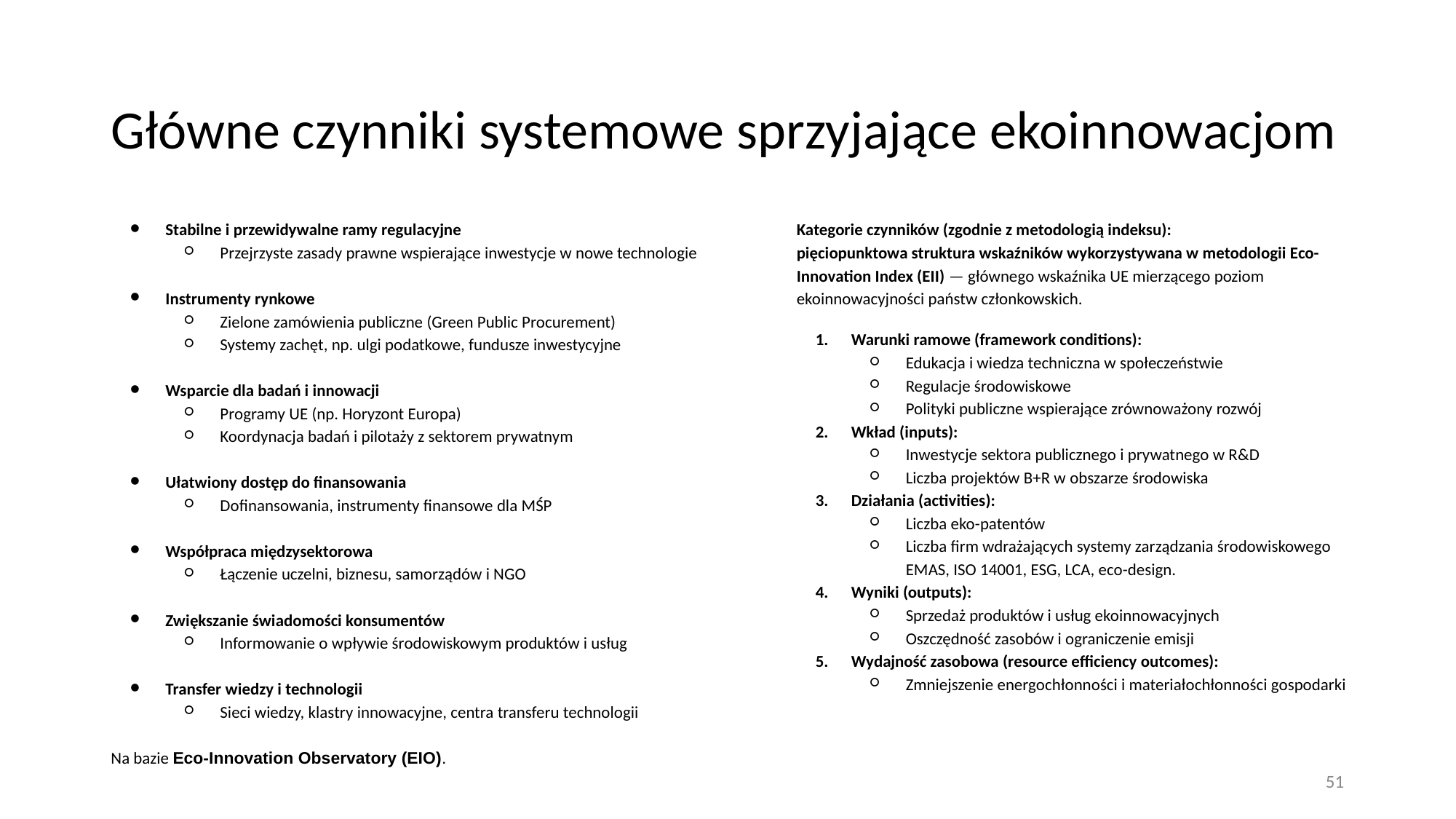

# Główne czynniki systemowe sprzyjające ekoinnowacjom
Stabilne i przewidywalne ramy regulacyjne
Przejrzyste zasady prawne wspierające inwestycje w nowe technologie
Instrumenty rynkowe
Zielone zamówienia publiczne (Green Public Procurement)
Systemy zachęt, np. ulgi podatkowe, fundusze inwestycyjne
Wsparcie dla badań i innowacji
Programy UE (np. Horyzont Europa)
Koordynacja badań i pilotaży z sektorem prywatnym
Ułatwiony dostęp do finansowania
Dofinansowania, instrumenty finansowe dla MŚP
Współpraca międzysektorowa
Łączenie uczelni, biznesu, samorządów i NGO
Zwiększanie świadomości konsumentów
Informowanie o wpływie środowiskowym produktów i usług
Transfer wiedzy i technologii
Sieci wiedzy, klastry innowacyjne, centra transferu technologii

Na bazie Eco-Innovation Observatory (EIO).
Kategorie czynników (zgodnie z metodologią indeksu):
pięciopunktowa struktura wskaźników wykorzystywana w metodologii Eco-Innovation Index (EII) — głównego wskaźnika UE mierzącego poziom ekoinnowacyjności państw członkowskich.
Warunki ramowe (framework conditions):
Edukacja i wiedza techniczna w społeczeństwie
Regulacje środowiskowe
Polityki publiczne wspierające zrównoważony rozwój
Wkład (inputs):
Inwestycje sektora publicznego i prywatnego w R&D
Liczba projektów B+R w obszarze środowiska
Działania (activities):
Liczba eko-patentów
Liczba firm wdrażających systemy zarządzania środowiskowego EMAS, ISO 14001, ESG, LCA, eco-design.
Wyniki (outputs):
Sprzedaż produktów i usług ekoinnowacyjnych
Oszczędność zasobów i ograniczenie emisji
Wydajność zasobowa (resource efficiency outcomes):
Zmniejszenie energochłonności i materiałochłonności gospodarki
51